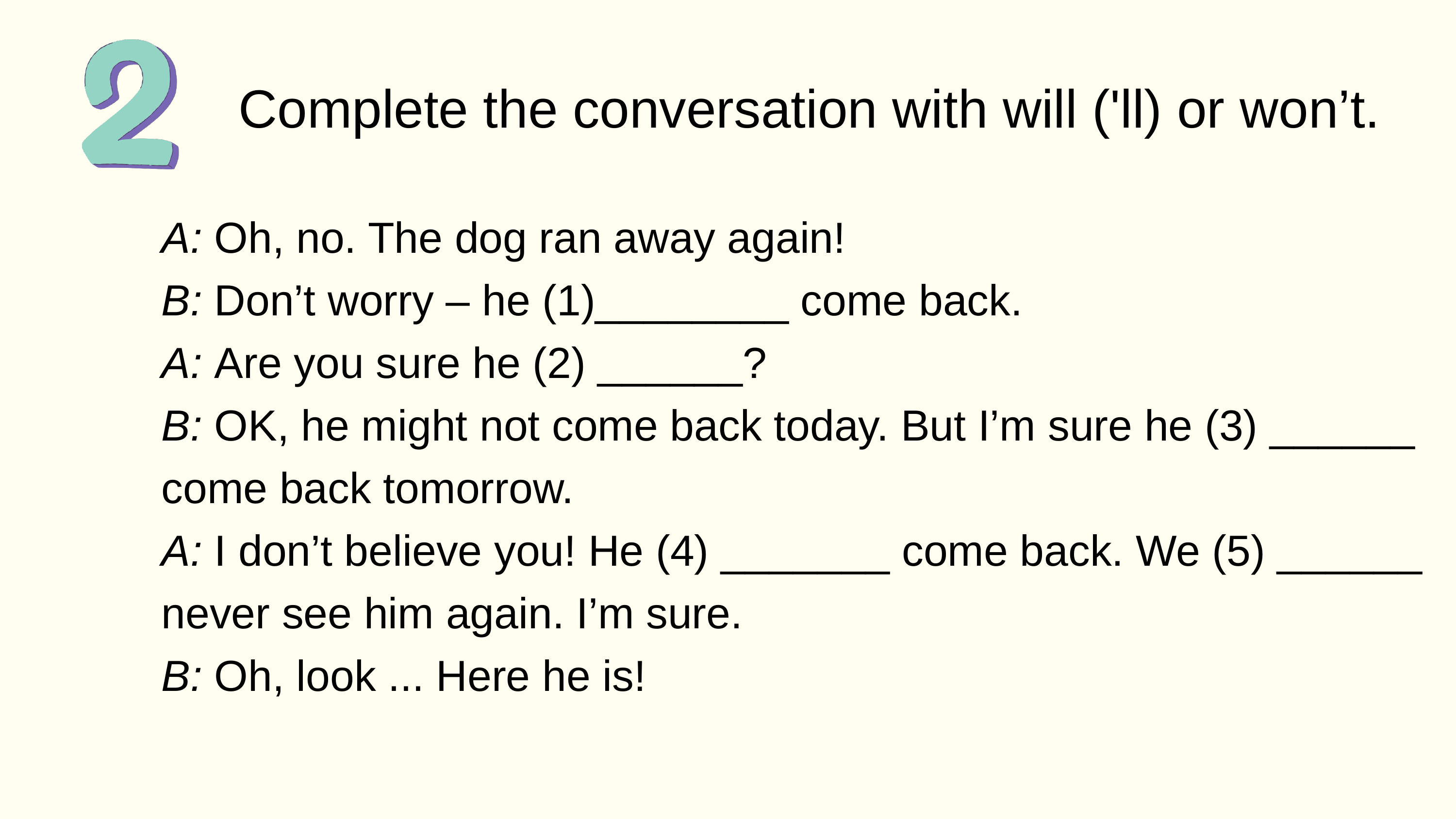

Complete the conversation with will ('ll) or won’t.
A: Oh, no. The dog ran away again!
B: Don’t worry – he (1)________ come back.
A: Are you sure he (2) ______?
B: OK, he might not come back today. But I’m sure he (3) ______ come back tomorrow.
A: I don’t believe you! He (4) _______ come back. We (5) ______ never see him again. I’m sure.
B: Oh, look ... Here he is!